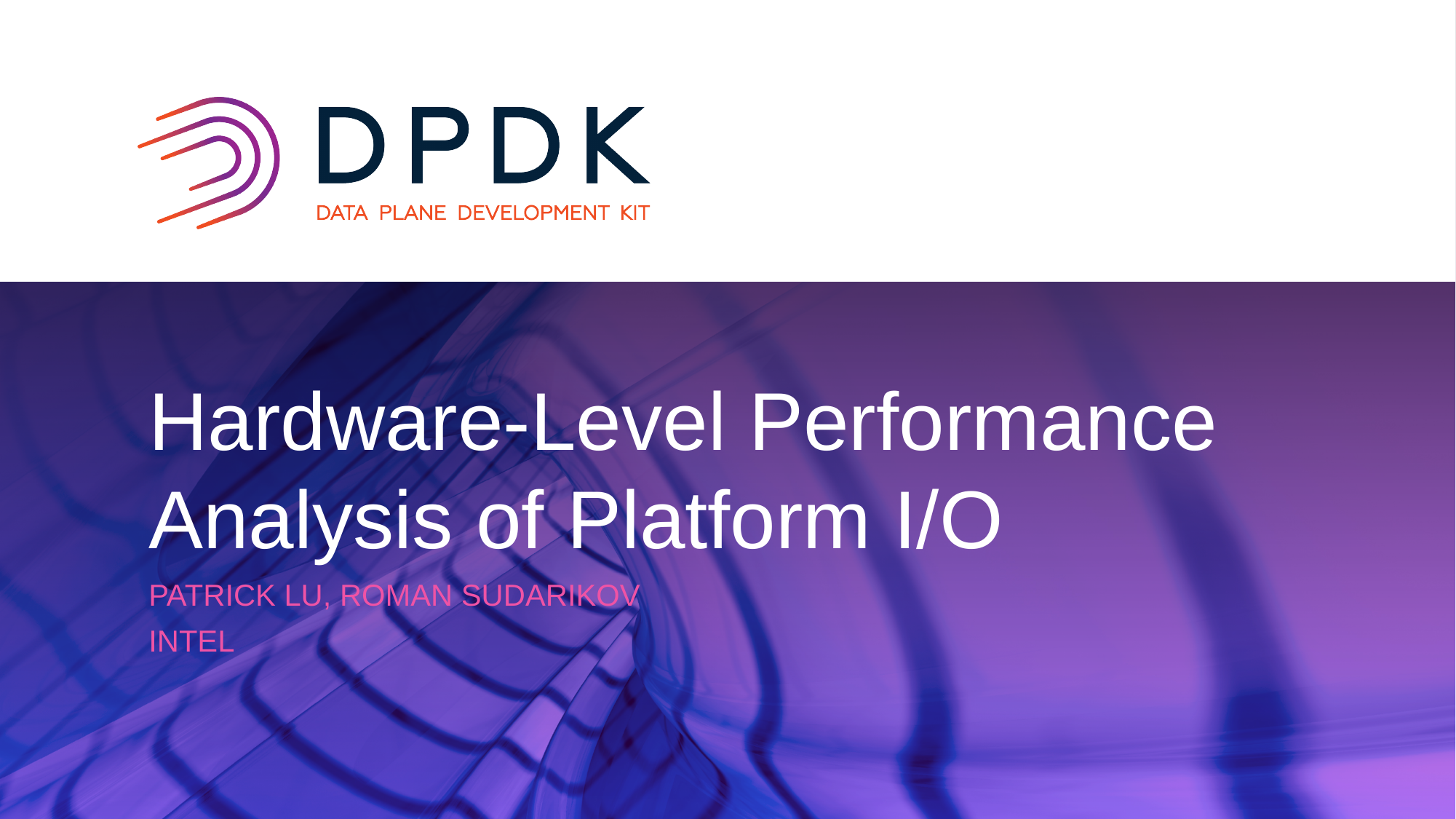

# Hardware-Level Performance Analysis of Platform I/O
Patrick Lu, Roman Sudarikov
intel